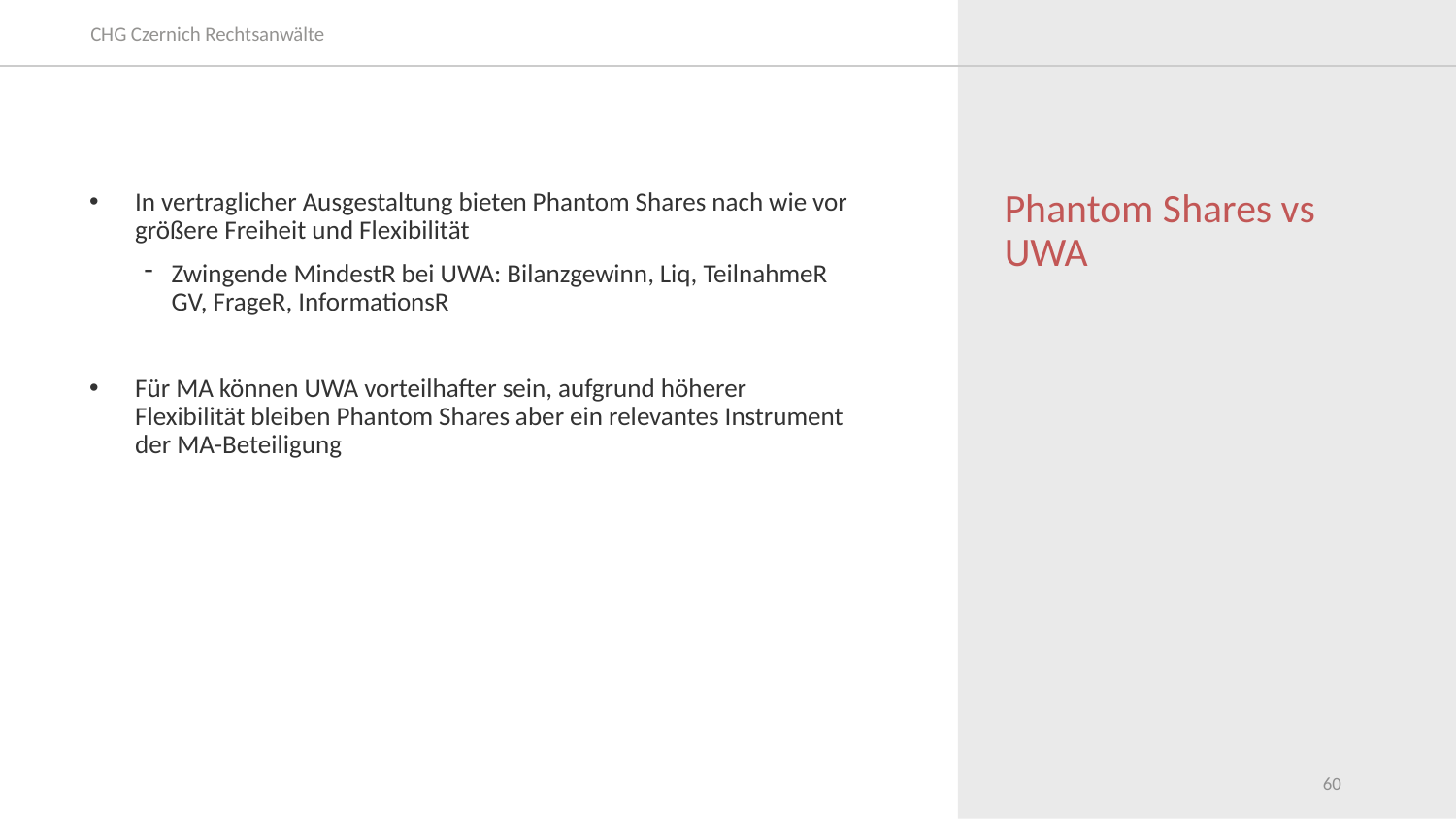

In vertraglicher Ausgestaltung bieten Phantom Shares nach wie vor größere Freiheit und Flexibilität
Zwingende MindestR bei UWA: Bilanzgewinn, Liq, TeilnahmeR GV, FrageR, InformationsR

Für MA können UWA vorteilhafter sein, aufgrund höherer Flexibilität bleiben Phantom Shares aber ein relevantes Instrument der MA-Beteiligung
# Phantom Shares vs UWA

60